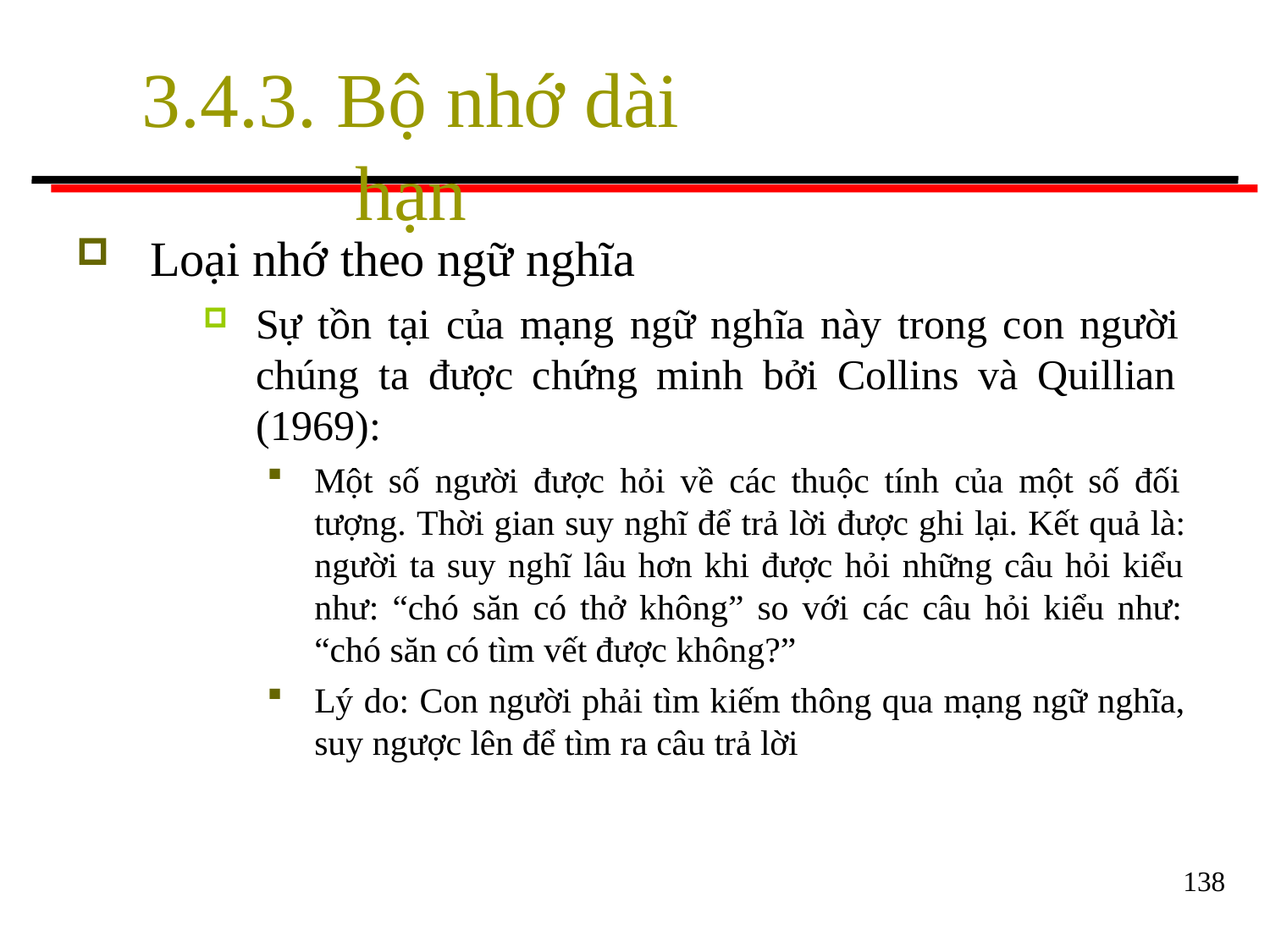

# 3.4.3. Bộ nhớ dài hạn
Loại nhớ theo ngữ nghĩa
Sự tồn tại của mạng ngữ nghĩa này trong con người  chúng ta được chứng minh bởi Collins và Quillian  (1969):
Một số người được hỏi về các thuộc tính của một số đối  tượng. Thời gian suy nghĩ để trả lời được ghi lại. Kết quả là:  người ta suy nghĩ lâu hơn khi được hỏi những câu hỏi kiểu  như: “chó săn có thở không” so với các câu hỏi kiểu như:  “chó săn có tìm vết được không?”
Lý do: Con người phải tìm kiếm thông qua mạng ngữ nghĩa,  suy ngược lên để tìm ra câu trả lời
138